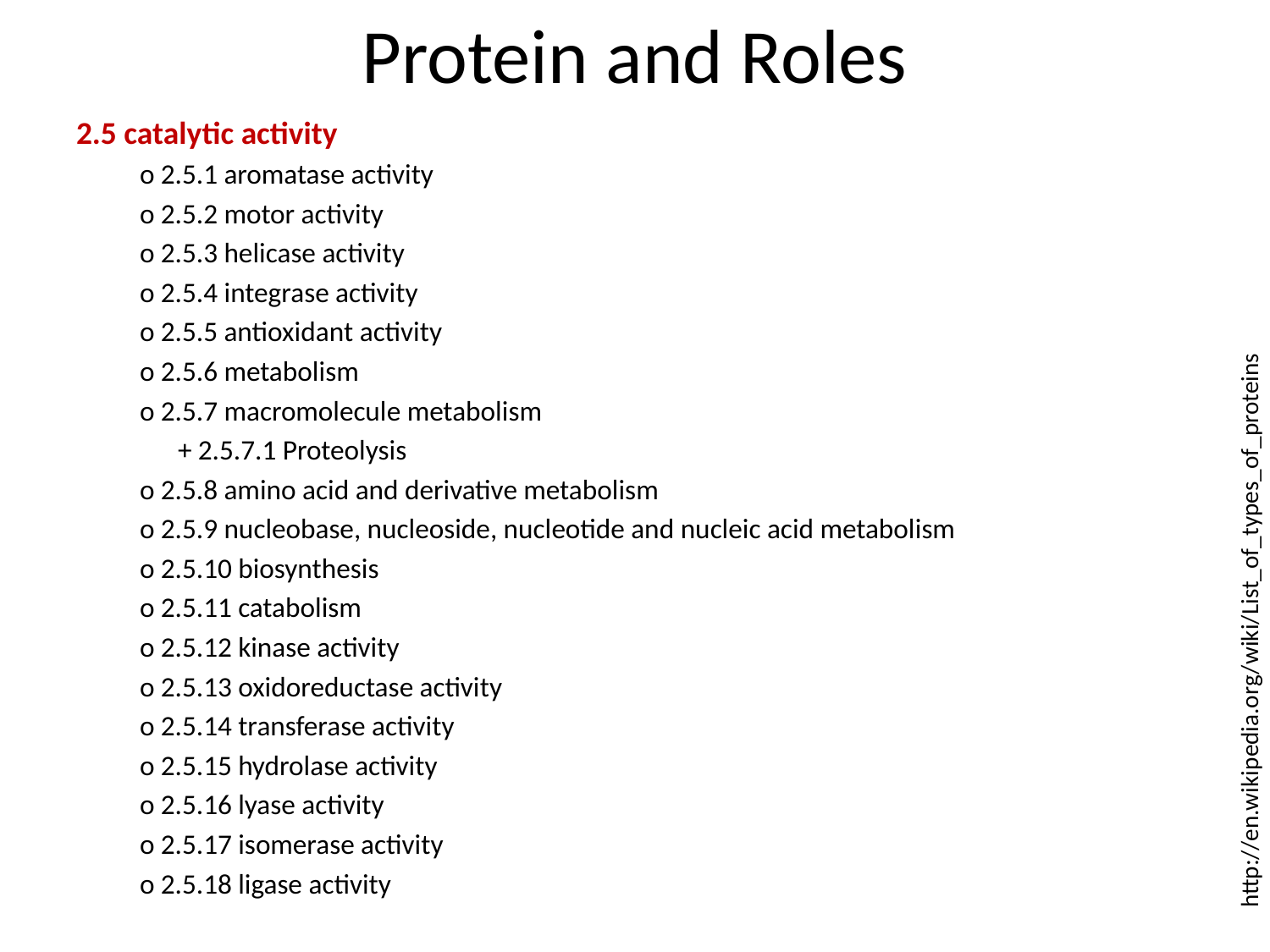

# Protein and Roles
2.5 catalytic activity
          o 2.5.1 aromatase activity
          o 2.5.2 motor activity
          o 2.5.3 helicase activity
          o 2.5.4 integrase activity
          o 2.5.5 antioxidant activity
          o 2.5.6 metabolism
          o 2.5.7 macromolecule metabolism
                + 2.5.7.1 Proteolysis
          o 2.5.8 amino acid and derivative metabolism
          o 2.5.9 nucleobase, nucleoside, nucleotide and nucleic acid metabolism
          o 2.5.10 biosynthesis
          o 2.5.11 catabolism
          o 2.5.12 kinase activity
          o 2.5.13 oxidoreductase activity
          o 2.5.14 transferase activity
          o 2.5.15 hydrolase activity
          o 2.5.16 lyase activity
          o 2.5.17 isomerase activity
          o 2.5.18 ligase activity
http://en.wikipedia.org/wiki/List_of_types_of_proteins